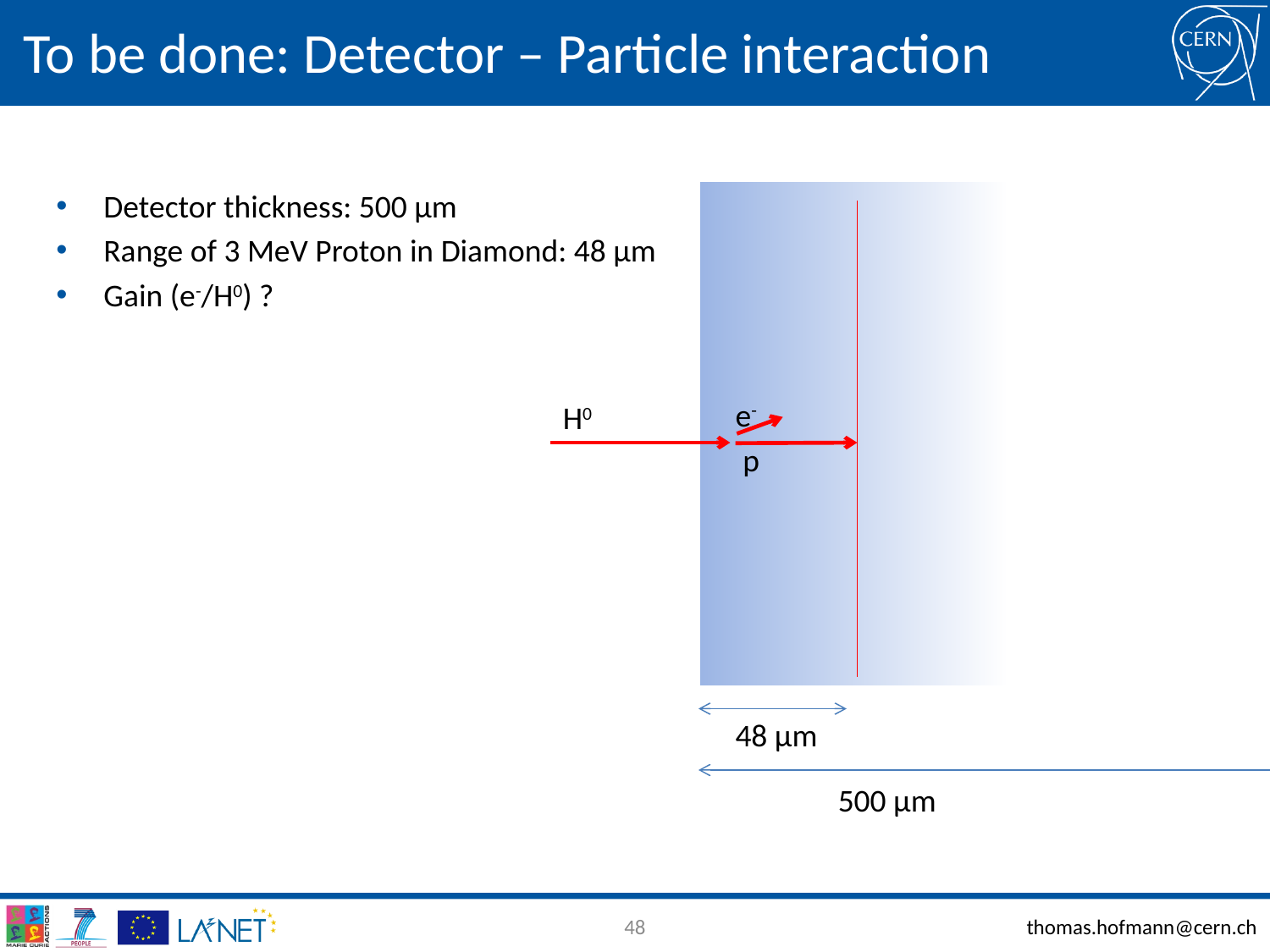

# To be done: Detector – Particle interaction
Detector thickness: 500 µm
Range of 3 MeV Proton in Diamond: 48 µm
Gain (e-/H0) ?

e-
H0
p
48 µm
500 µm
48